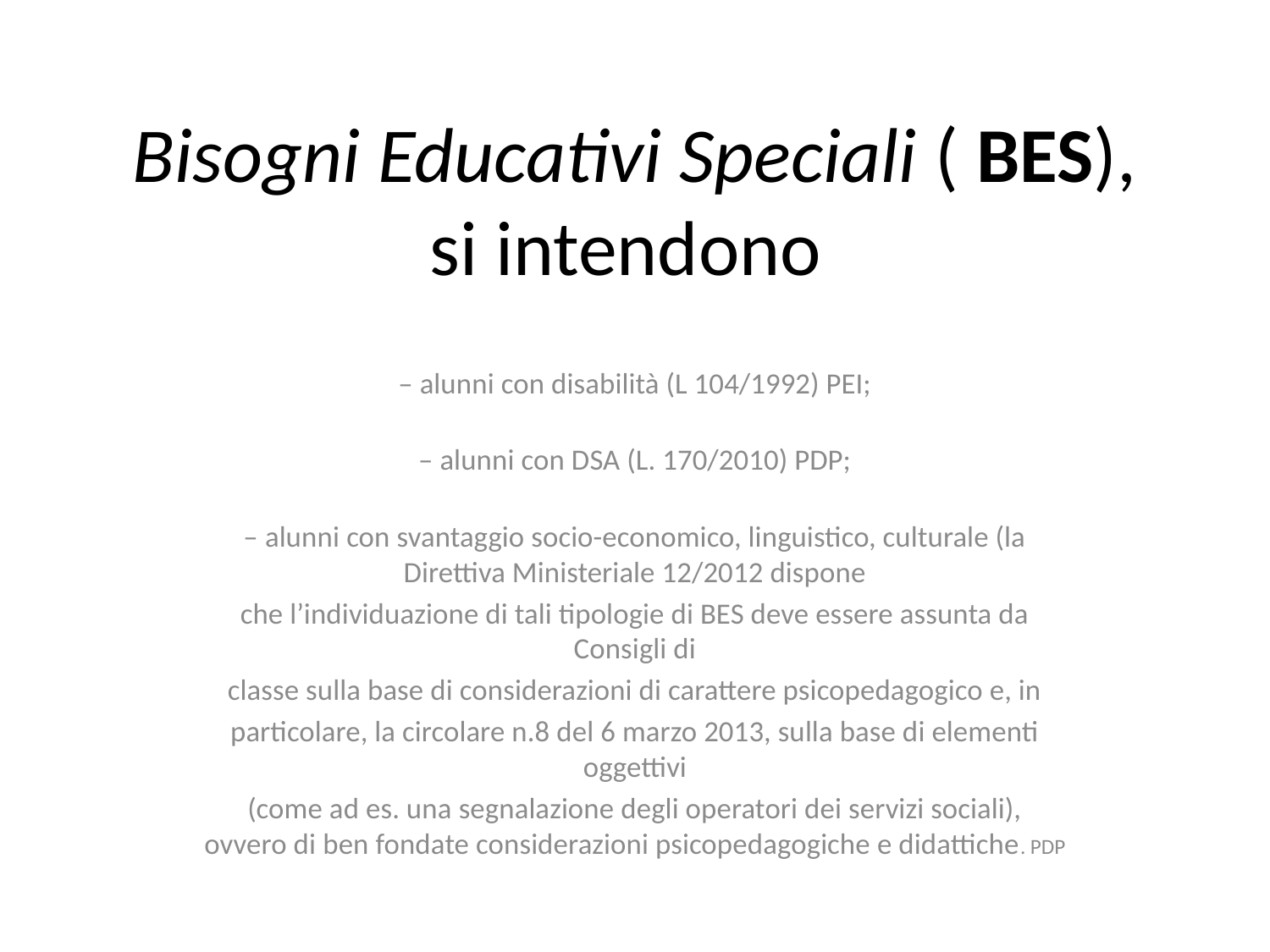

# Bisogni Educativi Speciali ( BES), si intendono
– alunni con disabilità (L 104/1992) PEI;
– alunni con DSA (L. 170/2010) PDP;
– alunni con svantaggio socio-economico, linguistico, culturale (la Direttiva Ministeriale 12/2012 dispone
che l’individuazione di tali tipologie di BES deve essere assunta da Consigli di
classe sulla base di considerazioni di carattere psicopedagogico e, in
particolare, la circolare n.8 del 6 marzo 2013, sulla base di elementi oggettivi
(come ad es. una segnalazione degli operatori dei servizi sociali), ovvero di ben fondate considerazioni psicopedagogiche e didattiche. PDP